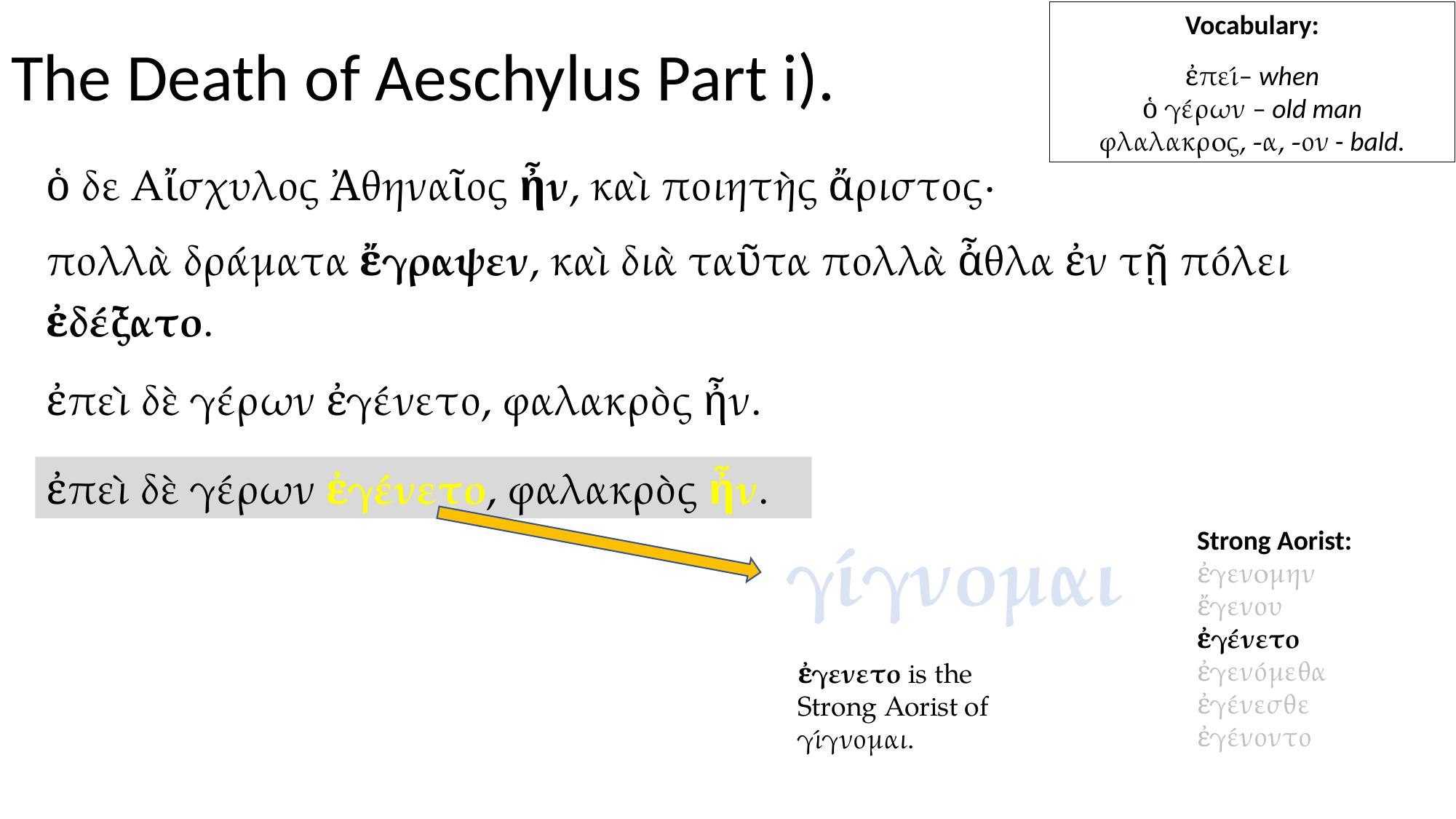

# The Death of Aeschylus Part i).
Vocabulary:

ἐπεί– when
ὁ γέρων – old man
φλαλακρoς, -α, -ον - bald.
ὁ δε Αἴσχυλος Ἀθηναῖος ἦν, καὶ ποιητὴς ἄριστος·
πολλὰ δράματα ἔγραψεν, καὶ διὰ ταῦτα πολλὰ ἆθλα ἐν τῇ πόλει
ἐδέξατο.
ἐπεὶ δὲ γέρων ἐγένετο, φαλακρὸς ἦν.
ἐπεὶ δὲ γέρων ἐγένετο, φαλακρὸς ἦν.
γίγνομαι
Strong Aorist:
ἐγενoμην ἔγενου
ἐγένετο
ἐγενόμεθα ἐγένεσθε
ἐγένοντο

ἐγενετο is the Strong Aorist of γίγνομαι.